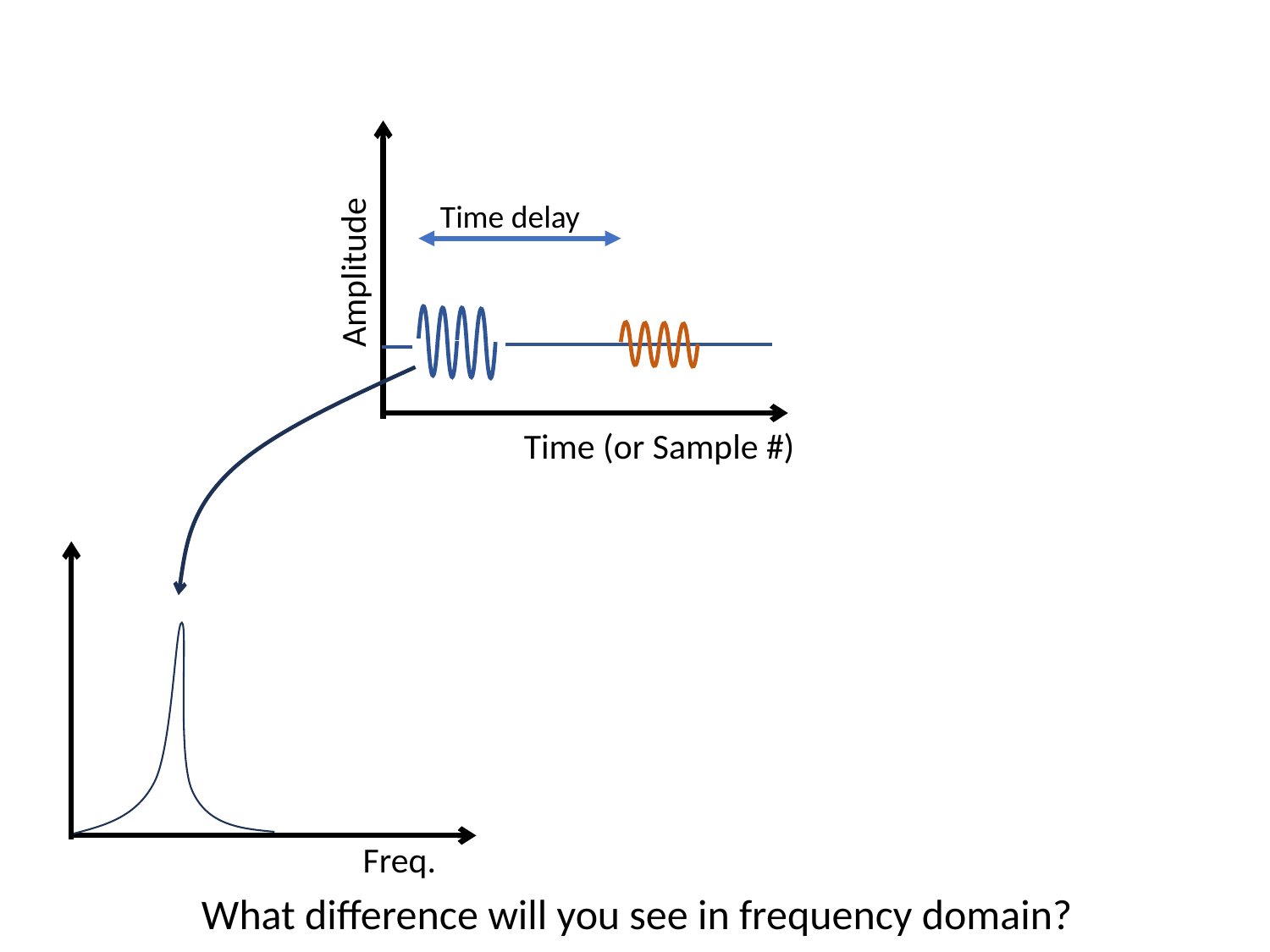

Time delay
Amplitude

Time (or Sample #)

Freq.
What difference will you see in frequency domain?